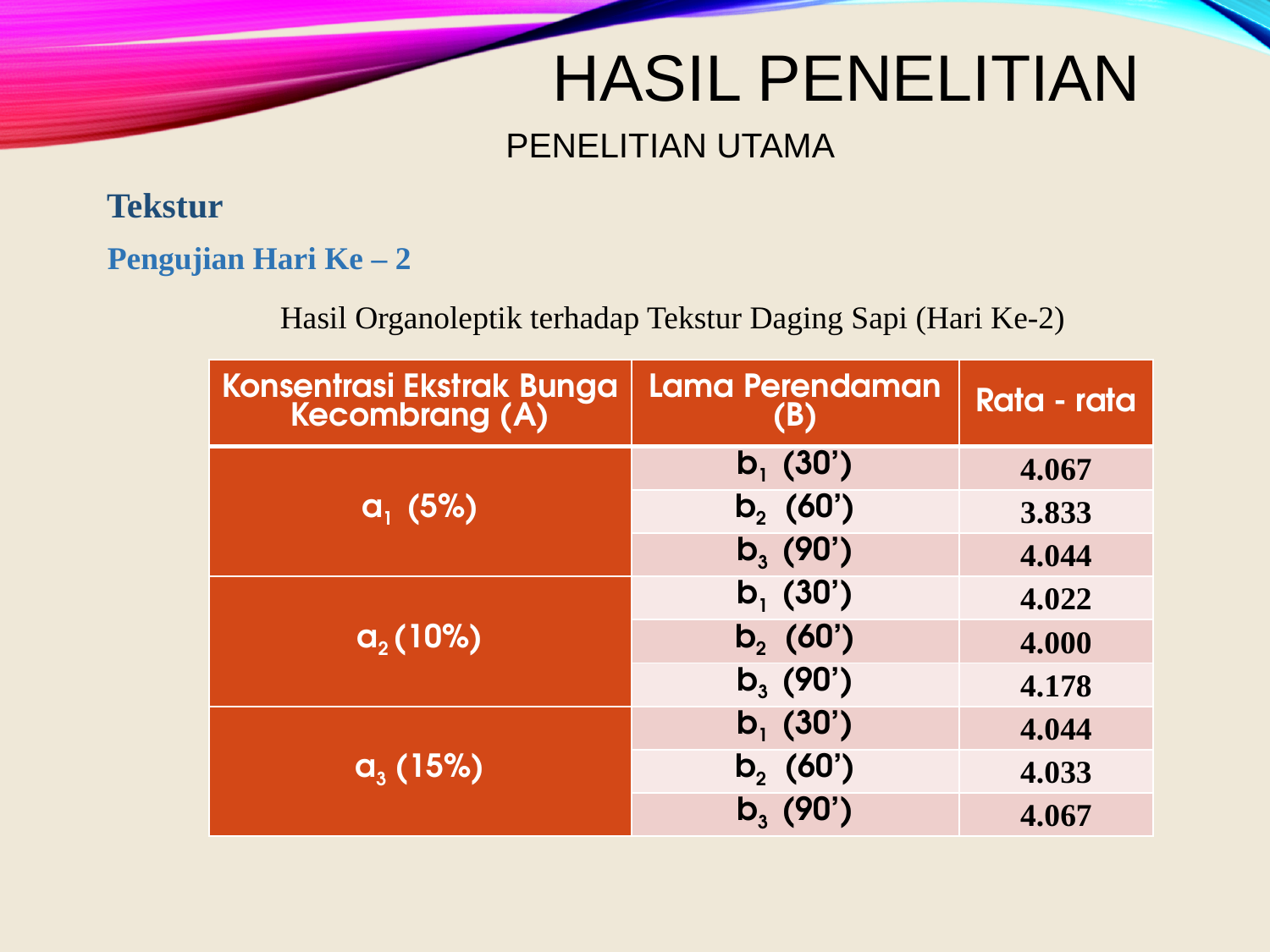

# Hasil Penelitian
Penelitian UTAMA
Tekstur

Pengujian Hari Ke – 2
Hasil Organoleptik terhadap Tekstur Daging Sapi (Hari Ke-2)
| Konsentrasi Ekstrak Bunga Kecombrang (A) | Lama Perendaman (B) | Rata - rata |
| --- | --- | --- |
| a1 (5%) | b1 (30’) | 4.067 |
|  | b2 (60’) | 3.833 |
|  | b3 (90’) | 4.044 |
| a2 (10%) | b1 (30’) | 4.022 |
|  | b2 (60’) | 4.000 |
|  | b3 (90’) | 4.178 |
| a3 (15%) | b1 (30’) | 4.044 |
|  | b2 (60’) | 4.033 |
|  | b3 (90’) | 4.067 |